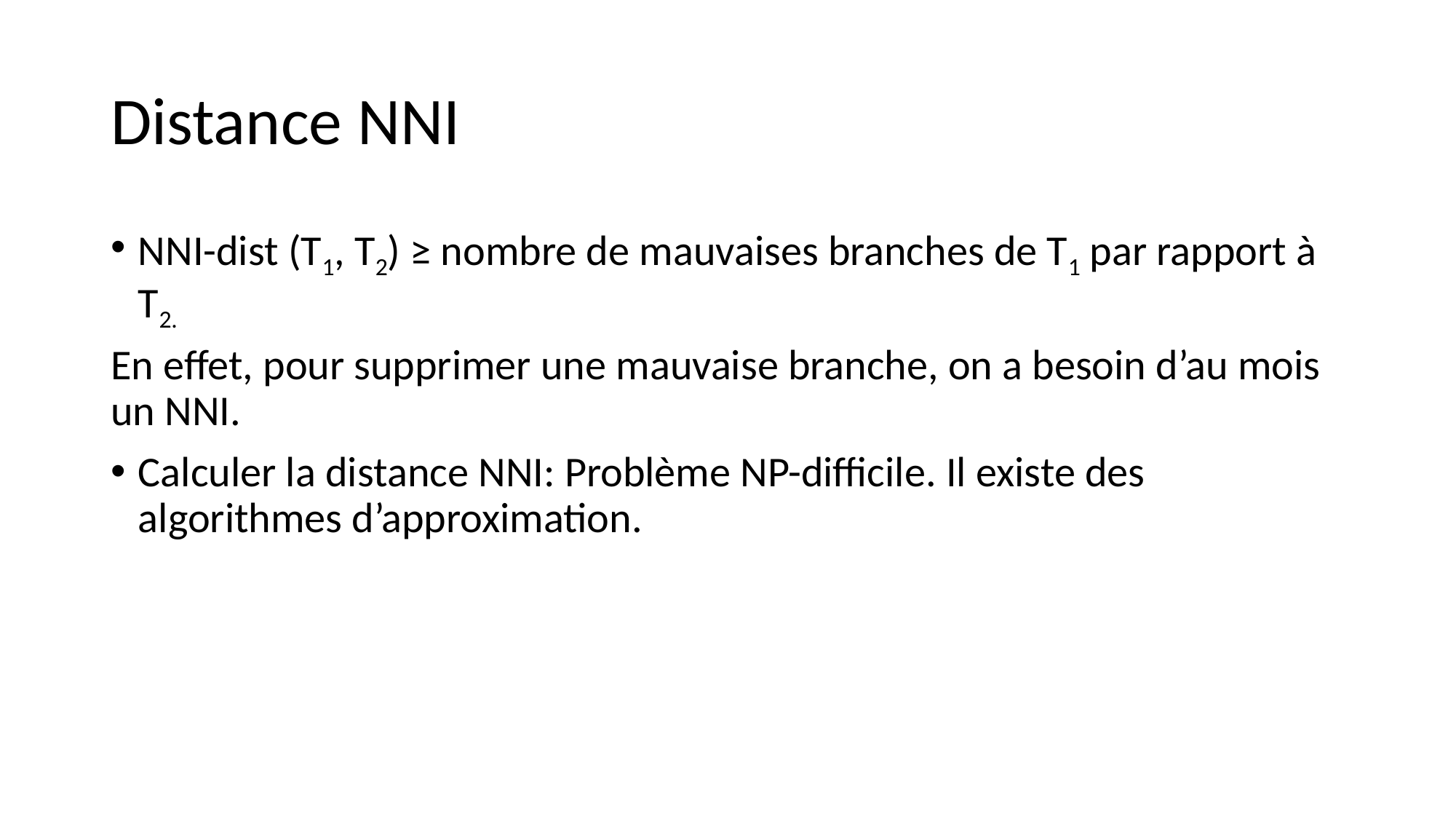

# Distance NNI
NNI-dist (T1, T2) ≥ nombre de mauvaises branches de T1 par rapport à T2.
En effet, pour supprimer une mauvaise branche, on a besoin d’au mois un NNI.
Calculer la distance NNI: Problème NP-difficile. Il existe des algorithmes d’approximation.